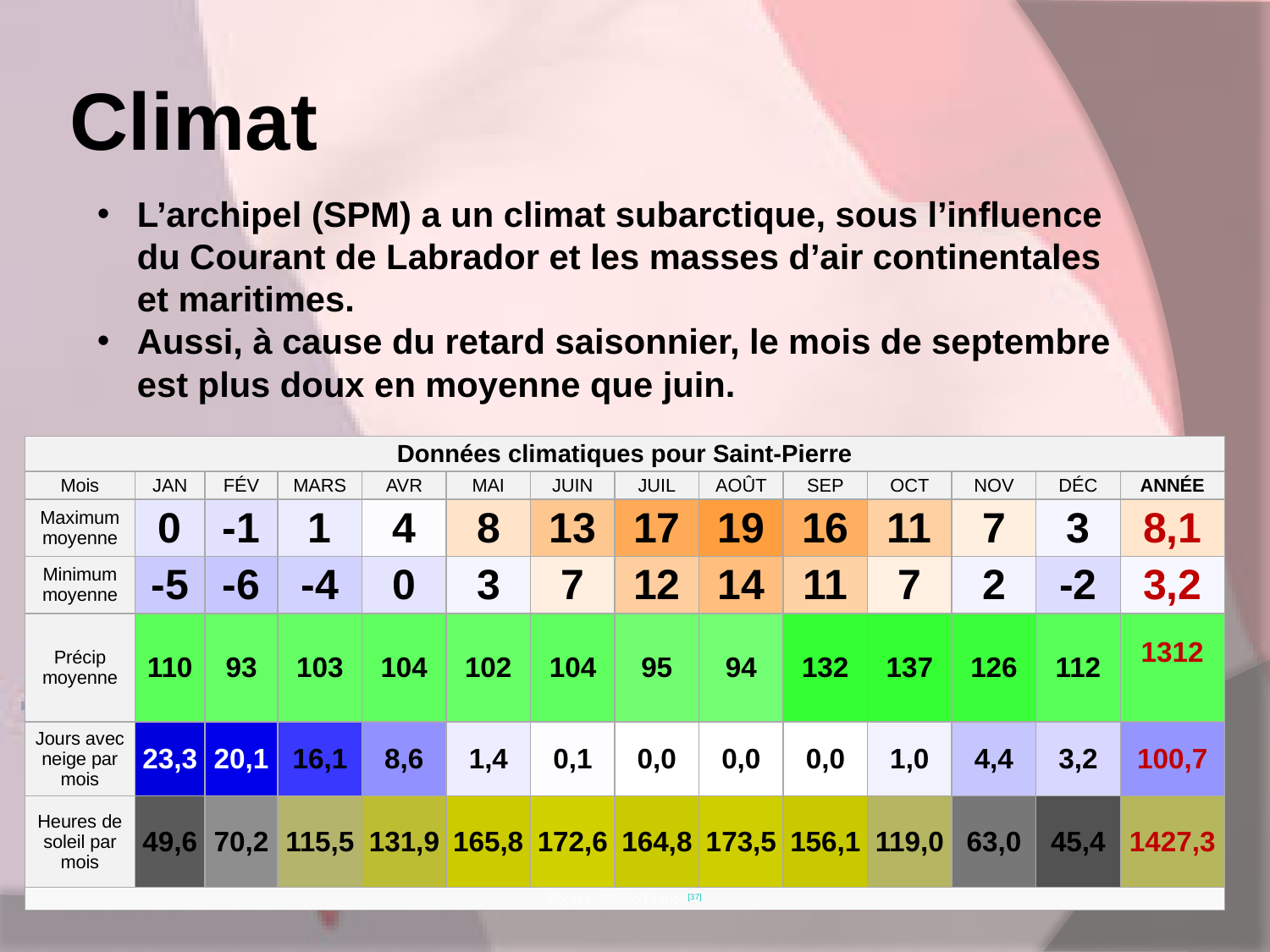

# Climat
L’archipel (SPM) a un climat subarctique, sous l’influence du Courant de Labrador et les masses d’air continentales et maritimes.
Aussi, à cause du retard saisonnier, le mois de septembre est plus doux en moyenne que juin.
| Données climatiques pour Saint-Pierre |  |  |  |  |  |  |  |  |  |  |  |  |  |
| --- | --- | --- | --- | --- | --- | --- | --- | --- | --- | --- | --- | --- | --- |
| Mois | JAN | FÉV | MARS | AVR | MAI | JUIN | JUIL | AOÛT | SEP | OCT | NOV | DÉC | ANNÉE |
| Maximum moyenne | 0 | -1 | 1 | 4 | 8 | 13 | 17 | 19 | 16 | 11 | 7 | 3 | 8,1 |
| Minimum moyenne | -5 | -6 | -4 | 0 | 3 | 7 | 12 | 14 | 11 | 7 | 2 | -2 | 3,2 |
| Précip moyenne | 110 | 93 | 103 | 104 | 102 | 104 | 95 | 94 | 132 | 137 | 126 | 112 | 1312 |
| Jours avec neige par mois | 23,3 | 20,1 | 16,1 | 8,6 | 1,4 | 0,1 | 0,0 | 0,0 | 0,0 | 1,0 | 4,4 | 3,2 | 100,7 |
| Heures de soleil par mois | 49,6 | 70,2 | 115,5 | 131,9 | 165,8 | 172,6 | 164,8 | 173,5 | 156,1 | 119,0 | 63,0 | 45,4 | 1427,3 |
| Source: Météo France[37] |  |  |  |  |  |  |  |  |  |  |  |  |  |